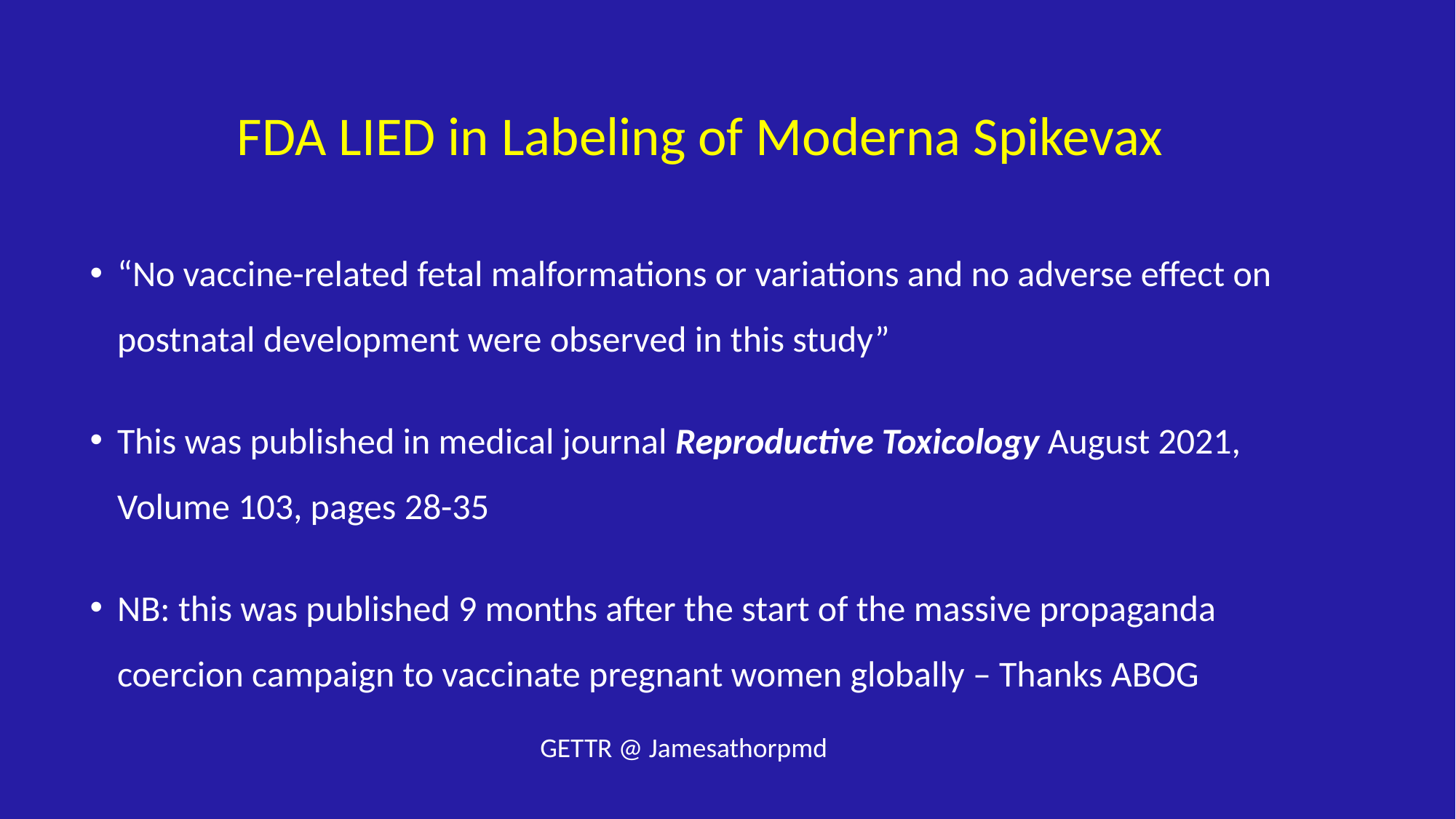

# FDA LIED in Labeling of Moderna Spikevax
“No vaccine-related fetal malformations or variations and no adverse effect on postnatal development were observed in this study”
This was published in medical journal Reproductive Toxicology August 2021, Volume 103, pages 28-35
NB: this was published 9 months after the start of the massive propaganda coercion campaign to vaccinate pregnant women globally – Thanks ABOG

GETTR @ Jamesathorpmd